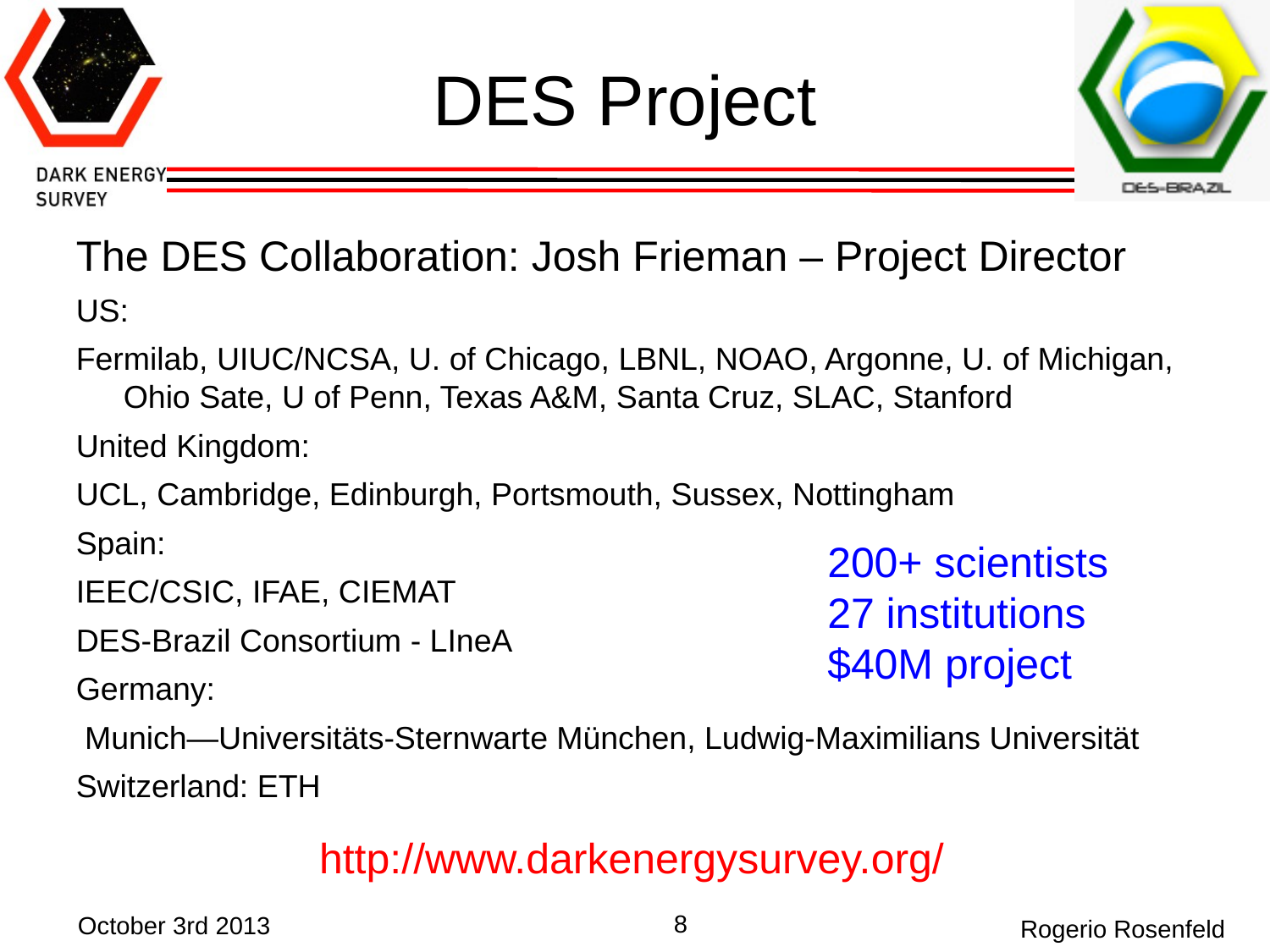

# DES Project
The DES Collaboration: Josh Frieman – Project Director
US:
Fermilab, UIUC/NCSA, U. of Chicago, LBNL, NOAO, Argonne, U. of Michigan, Ohio Sate, U of Penn, Texas A&M, Santa Cruz, SLAC, Stanford
United Kingdom:
UCL, Cambridge, Edinburgh, Portsmouth, Sussex, Nottingham
Spain:
IEEC/CSIC, IFAE, CIEMAT
DES-Brazil Consortium - LIneA
Germany:
 Munich—Universitäts-Sternwarte München, Ludwig-Maximilians Universität
Switzerland: ETH

200+ scientists
27 institutions
$40M project
http://www.darkenergysurvey.org/
8
October 3rd 2013
Rogerio Rosenfeld